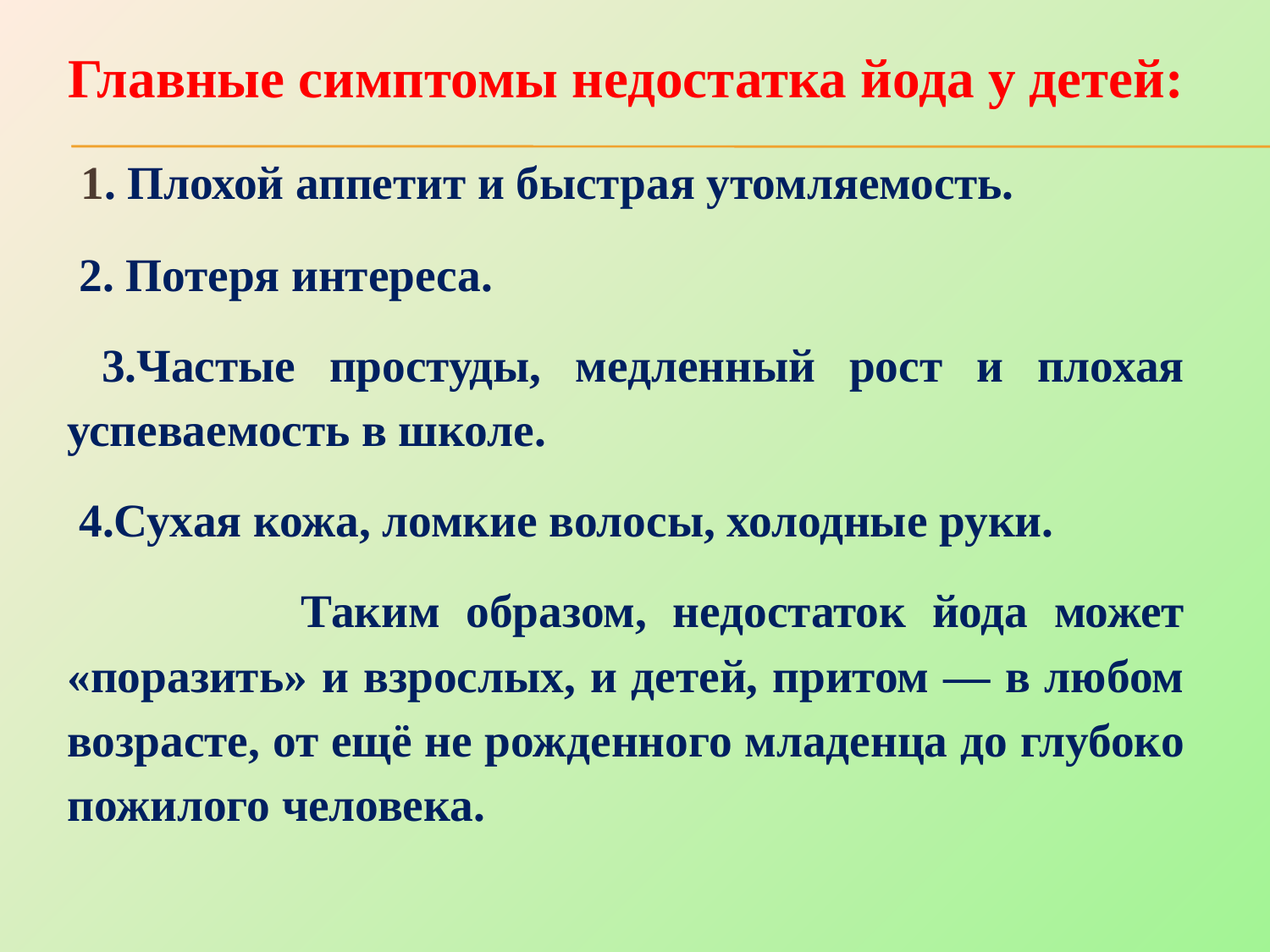

Главные симптомы недостатка йода у детей:
 1. Плохой аппетит и быстрая утомляемость.
 2. Потеря интереса.
 3.Частые простуды, медленный рост и плохая успеваемость в школе.
 4.Сухая кожа, ломкие волосы, холодные руки.
         Таким образом, недостаток йода может «поразить» и взрослых, и детей, притом — в любом возрасте, от ещё не рожденного младенца до глубоко пожилого человека.